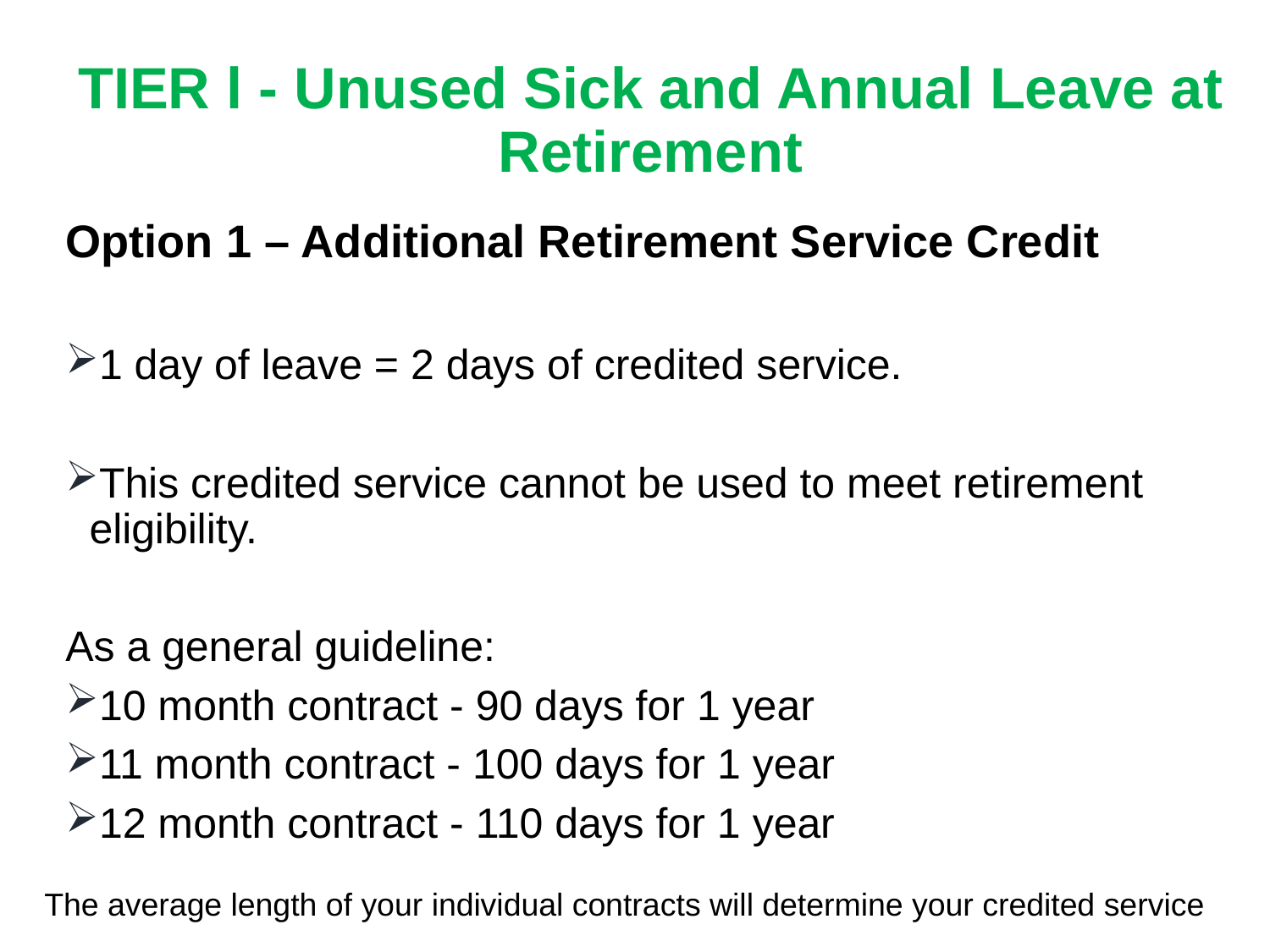

TIER l - Unused Sick and Annual Leave at Retirement
Option 1 – Additional Retirement Service Credit

1 day of leave = 2 days of credited service.

This credited service cannot be used to meet retirement eligibility.

As a general guideline:
10 month contract - 90 days for 1 year
11 month contract - 100 days for 1 year
12 month contract - 110 days for 1 year

The average length of your individual contracts will determine your credited service